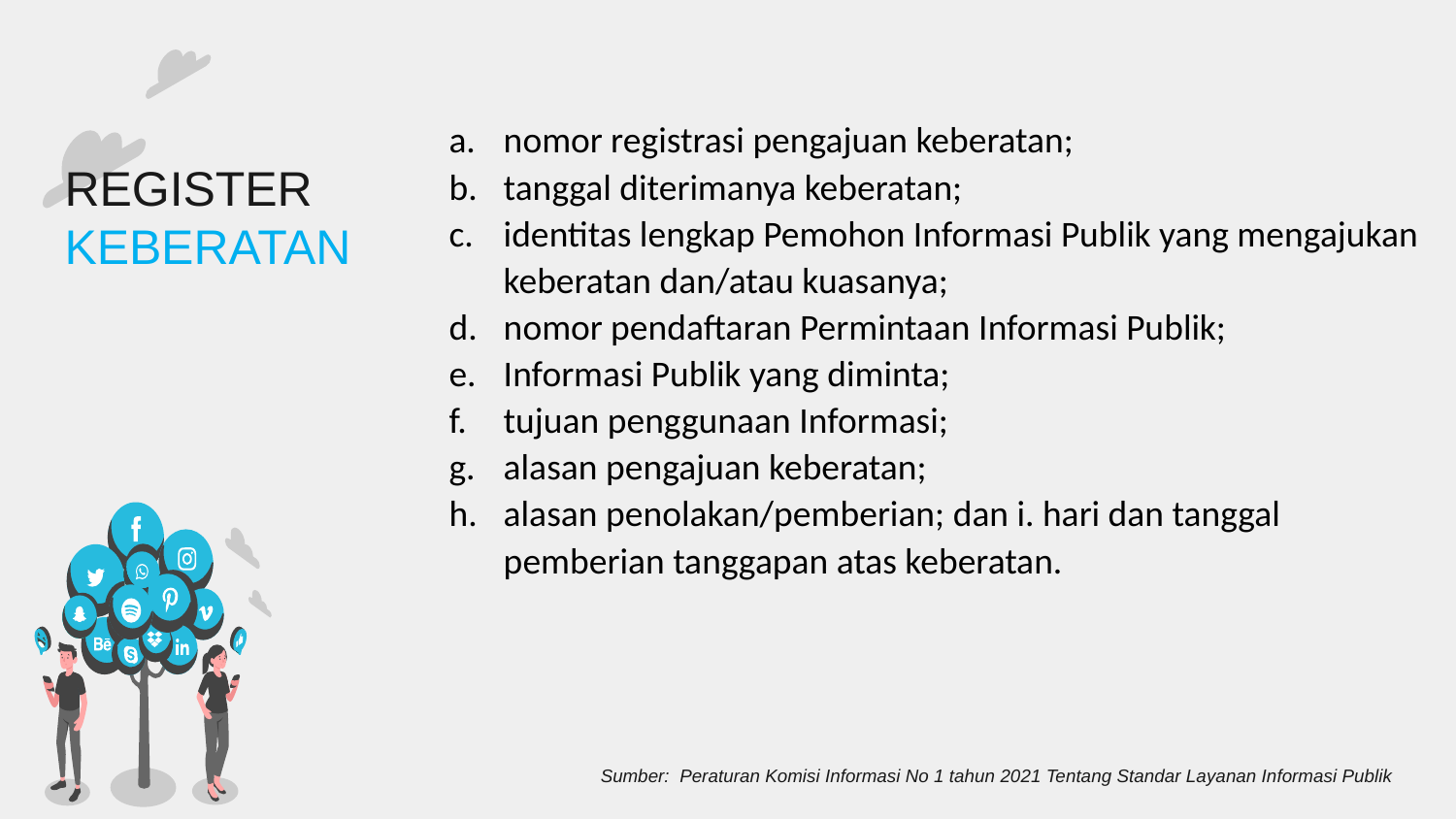

# REGISTER KEBERATAN
nomor registrasi pengajuan keberatan;
tanggal diterimanya keberatan;
identitas lengkap Pemohon Informasi Publik yang mengajukan keberatan dan/atau kuasanya;
nomor pendaftaran Permintaan Informasi Publik;
Informasi Publik yang diminta;
tujuan penggunaan Informasi;
alasan pengajuan keberatan;
alasan penolakan/pemberian; dan i. hari dan tanggal pemberian tanggapan atas keberatan.

Sumber:  Peraturan Komisi Informasi No 1 tahun 2021 Tentang Standar Layanan Informasi Publik